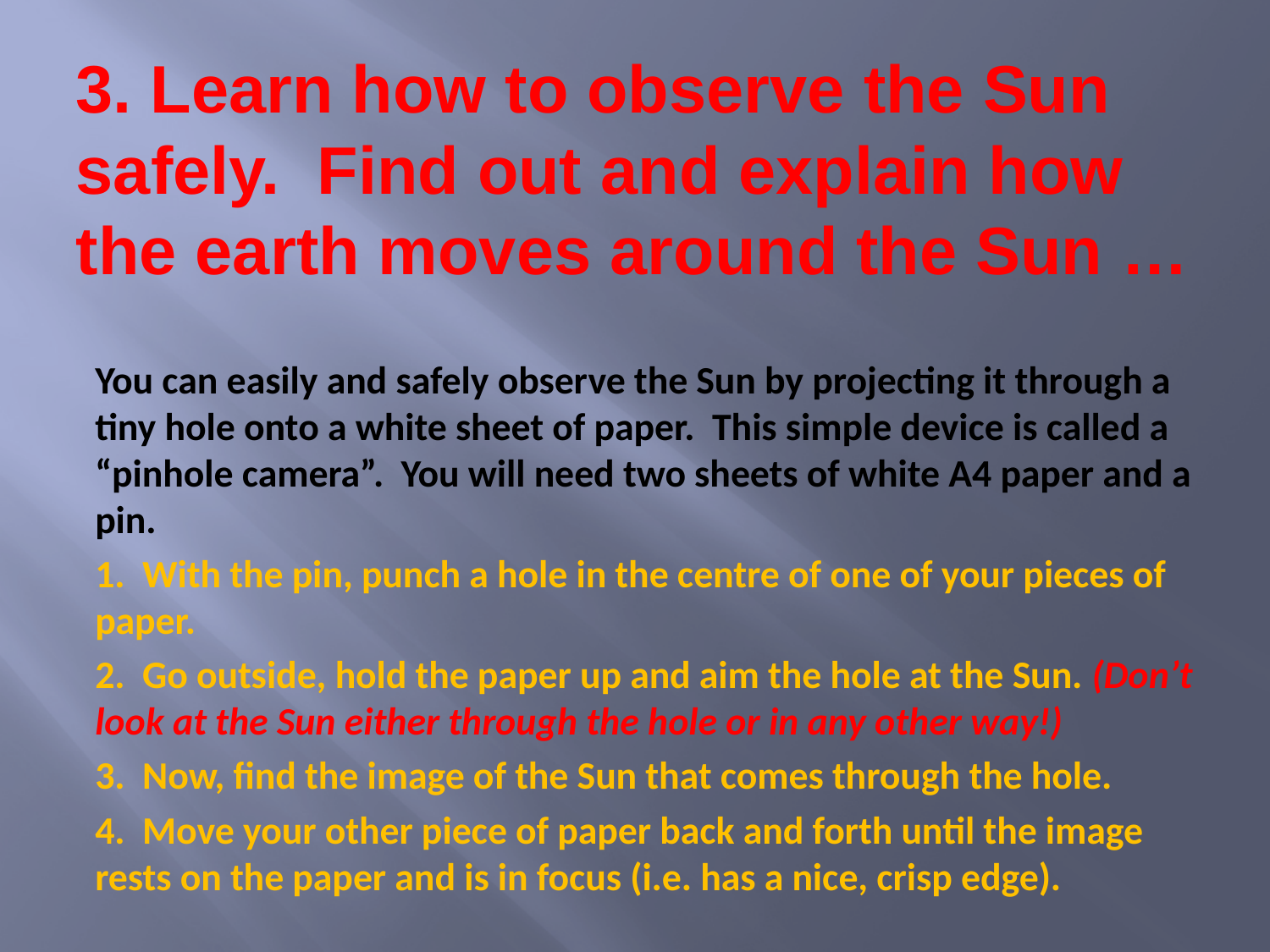

# 3. Learn how to observe the Sun safely.  Find out and explain how the earth moves around the Sun …
You can easily and safely observe the Sun by projecting it through a tiny hole onto a white sheet of paper.  This simple device is called a “pinhole camera”.  You will need two sheets of white A4 paper and a pin.
1.  With the pin, punch a hole in the centre of one of your pieces of paper.
2.  Go outside, hold the paper up and aim the hole at the Sun. (Don’t look at the Sun either through the hole or in any other way!)
3.  Now, find the image of the Sun that comes through the hole.
4.  Move your other piece of paper back and forth until the image rests on the paper and is in focus (i.e. has a nice, crisp edge).